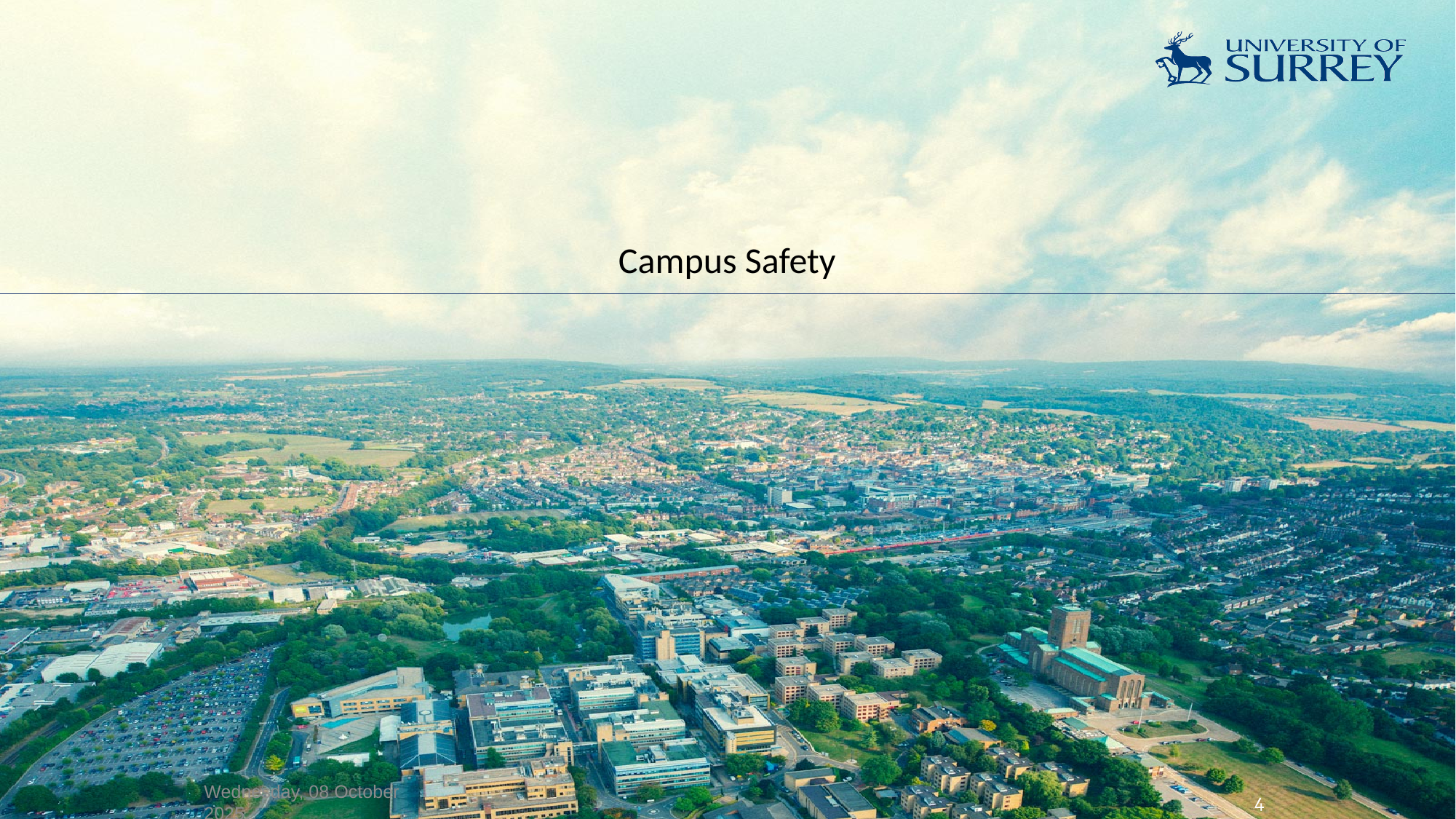

# Campus Safety
Wednesday, 08 October 2025
4